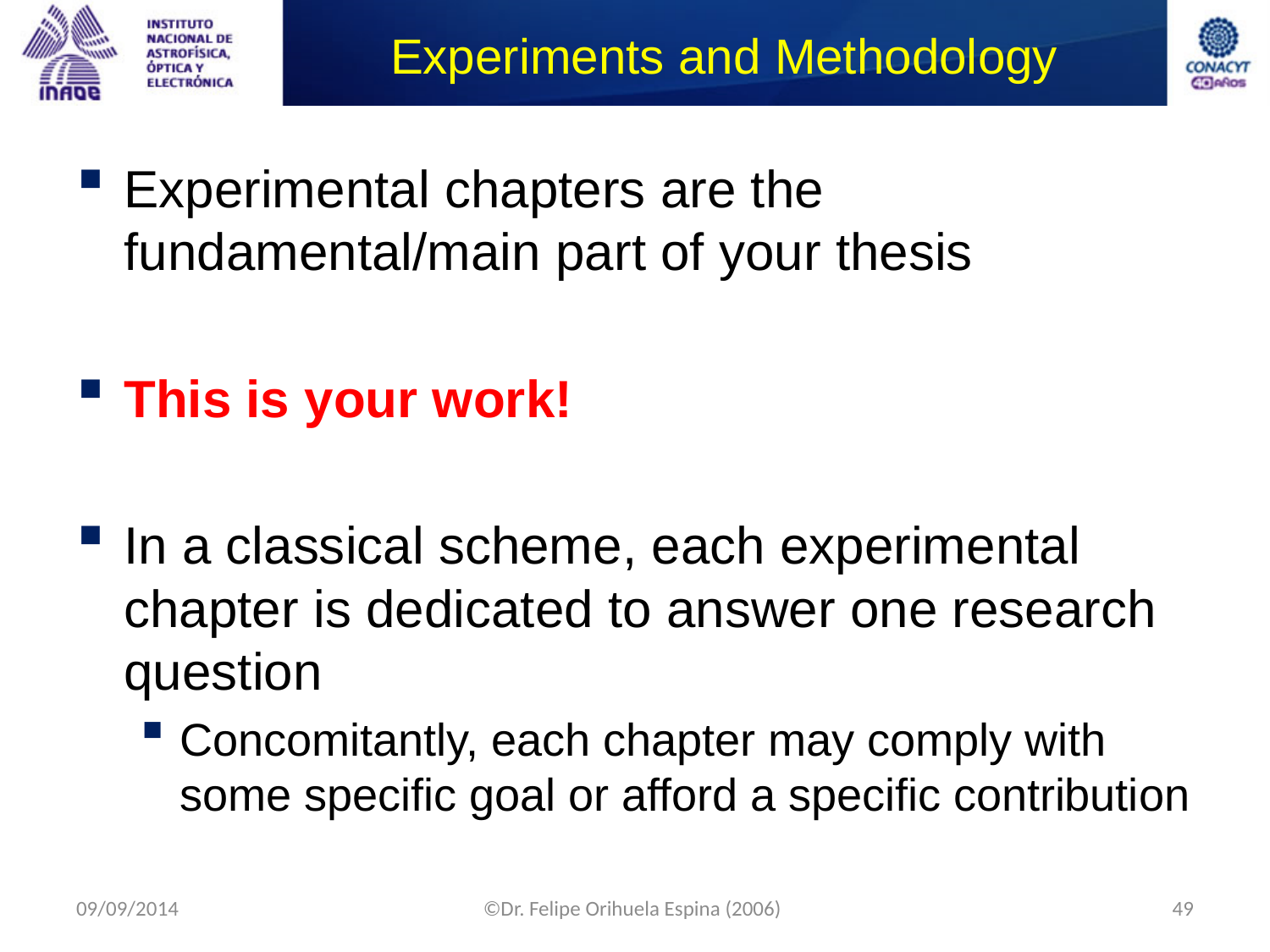

# Experiments and Methodology
Experimental chapters are the fundamental/main part of your thesis

This is your work!

In a classical scheme, each experimental chapter is dedicated to answer one research question
Concomitantly, each chapter may comply with some specific goal or afford a specific contribution
09/09/2014
©Dr. Felipe Orihuela Espina (2006)
49